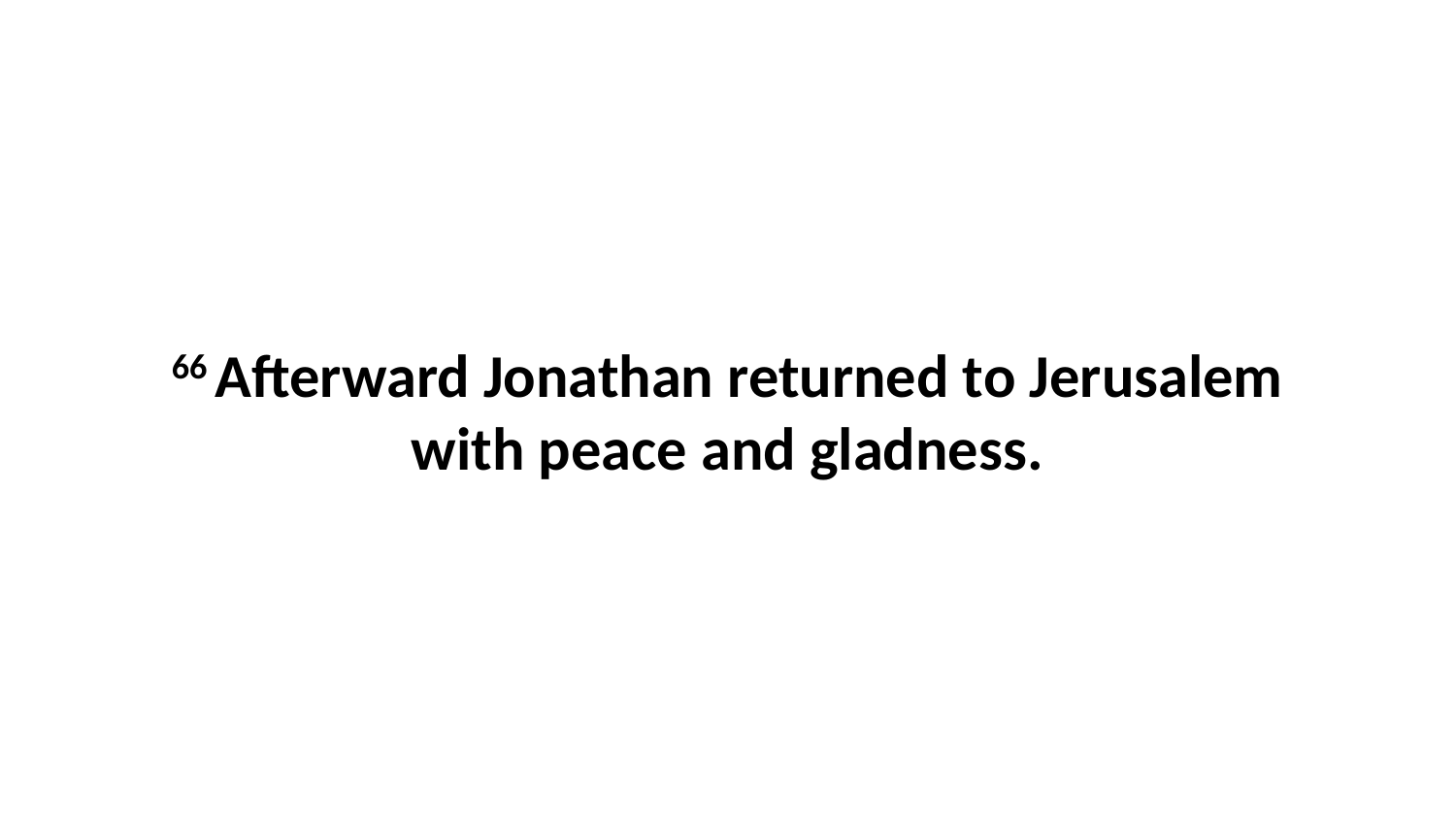

66 Afterward Jonathan returned to Jerusalem with peace and gladness.